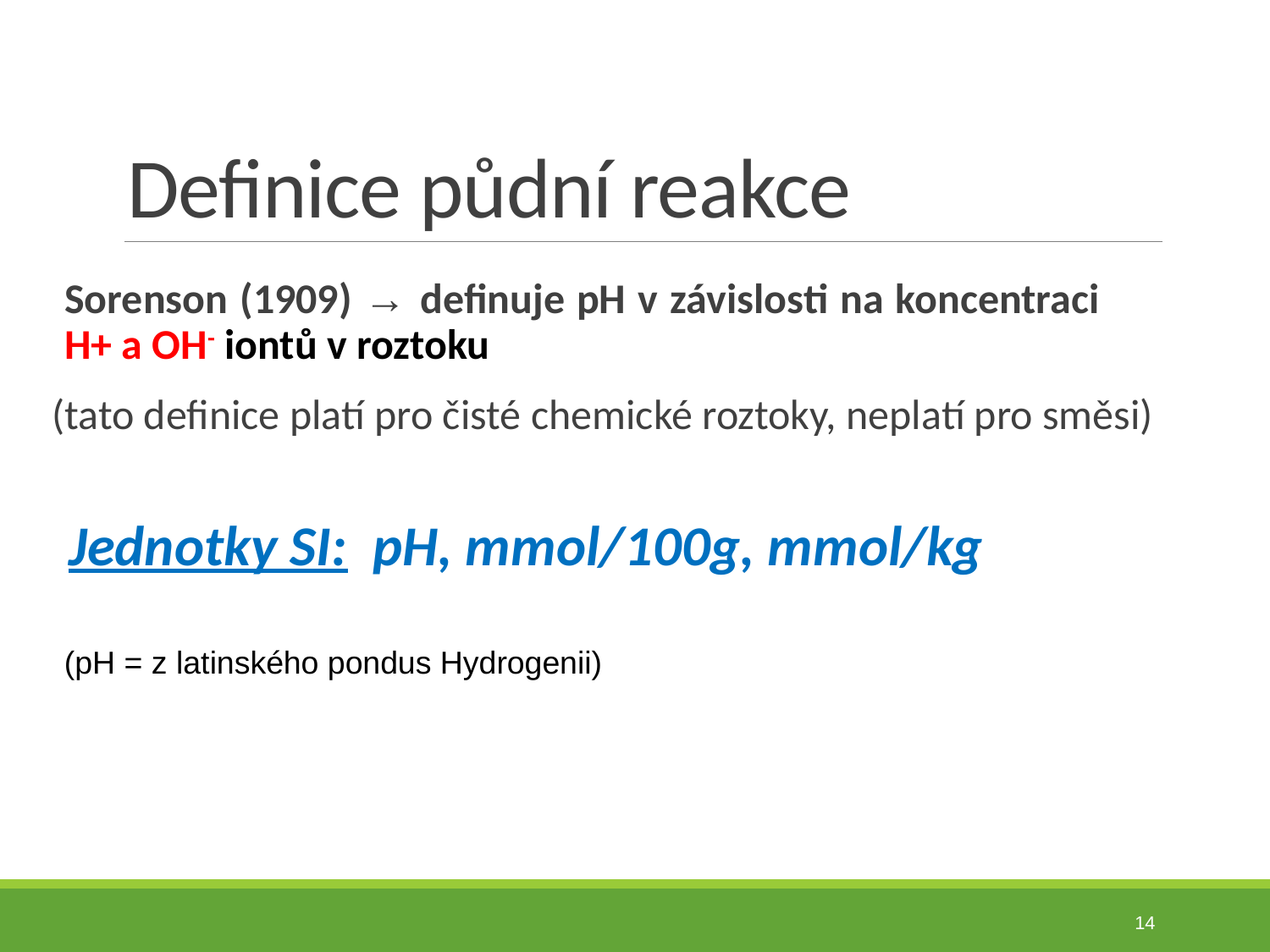

# Definice půdní reakce
Sorenson (1909) → definuje pH v závislosti na koncentraci           H+ a OH- iontů v roztoku
(tato definice platí pro čisté chemické roztoky, neplatí pro směsi)
Jednotky SI:  pH, mmol/100g, mmol/kg
(pH = z latinského pondus Hydrogenii)
14